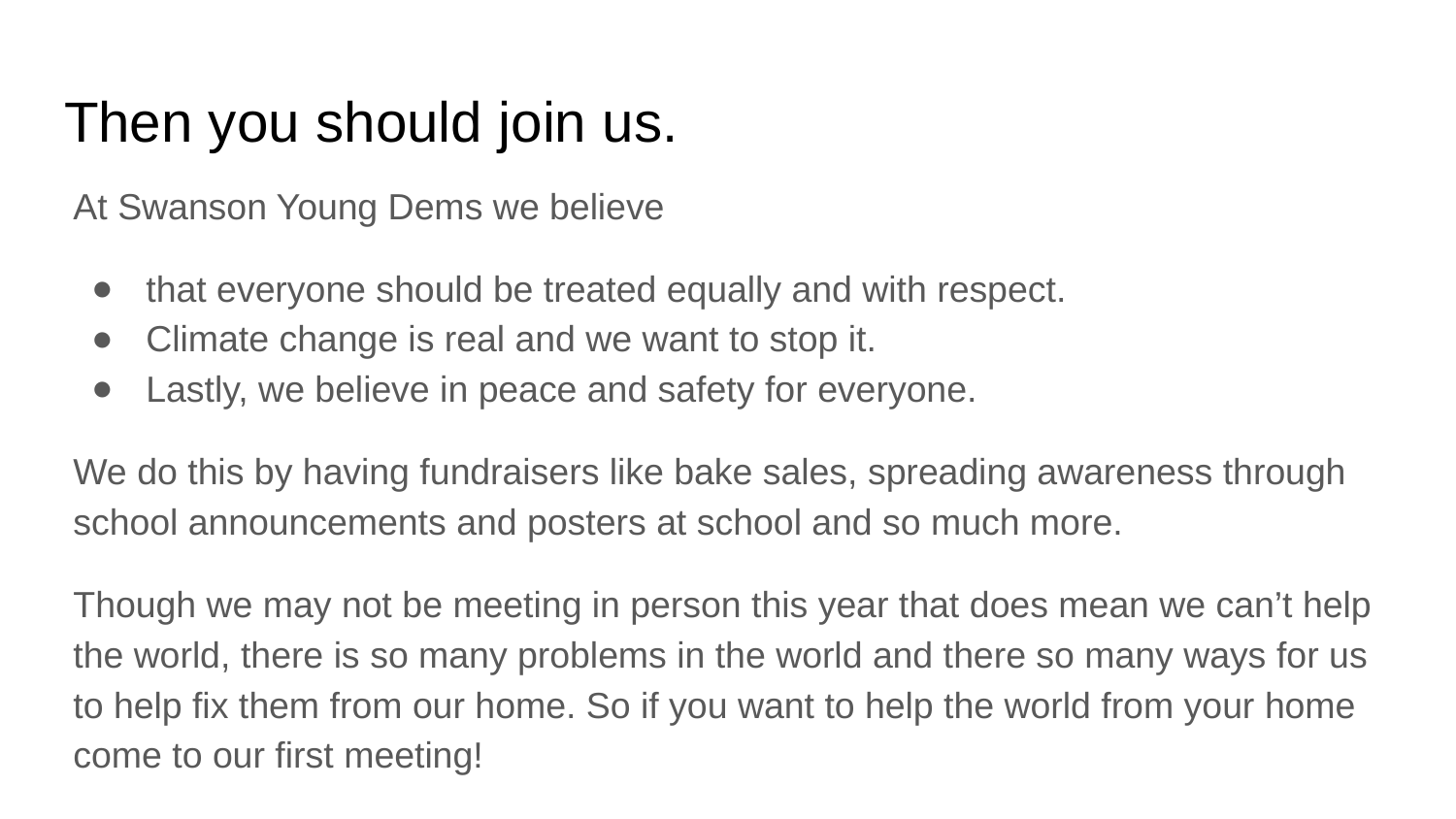

# Then you should join us.
At Swanson Young Dems we believe
that everyone should be treated equally and with respect.
Climate change is real and we want to stop it.
Lastly, we believe in peace and safety for everyone.
We do this by having fundraisers like bake sales, spreading awareness through school announcements and posters at school and so much more.
Though we may not be meeting in person this year that does mean we can’t help the world, there is so many problems in the world and there so many ways for us to help fix them from our home. So if you want to help the world from your home come to our first meeting!